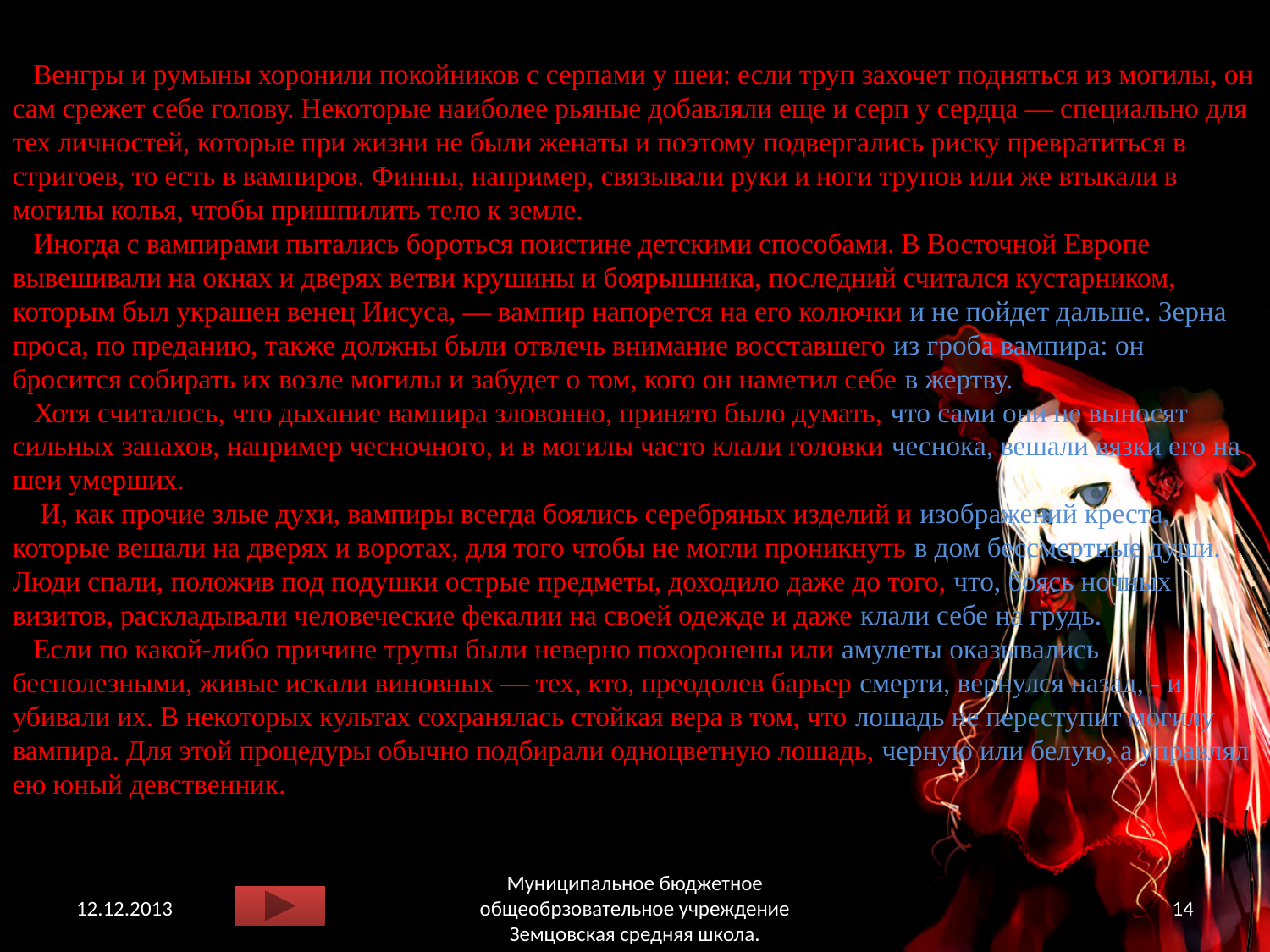

Венгры и румыны хоронили покойников с серпами у шеи: если труп захочет подняться из могилы, он сам срежет себе голову. Некоторые наиболее рьяные добавляли еще и серп у сердца — специально для тех личностей, которые при жизни не были женаты и поэтому подвергались риску превратиться в стригоев, то есть в вампиров. Финны, например, связывали руки и ноги трупов или же втыкали в могилы колья, чтобы пришпилить тело к земле. 
   Иногда с вампирами пытались бороться поистине детскими способами. В Восточной Европе вывешивали на окнах и дверях ветви крушины и боярышника, последний считался кустарником, которым был украшен венец Иисуса, — вампир напорется на его колючки и не пойдет дальше. Зерна проса, по преданию, также должны были отвлечь внимание восставшего из гроба вампира: он бросится собирать их возле могилы и забудет о том, кого он наметил себе в жертву. 
   Хотя считалось, что дыхание вампира зловонно, принято было думать, что сами они не выносят сильных запахов, например чесночного, и в могилы часто клали головки чеснока, вешали вязки его на шеи умерших. 
    И, как прочие злые духи, вампиры всегда боялись серебряных изделий и изображений креста, которые вешали на дверях и воротах, для того чтобы не могли проникнуть в дом бессмертные души. Люди спали, положив под подушки острые предметы, доходило даже до того, что, боясь ночных визитов, раскладывали человеческие фекалии на своей одежде и даже клали себе на грудь. 
   Если по какой-либо причине трупы были неверно похоронены или амулеты оказывались бесполезными, живые искали виновных — тех, кто, преодолев барьер смерти, вернулся назад, - и убивали их. В некоторых культах сохранялась стойкая вера в том, что лошадь не переступит могилу вампира. Для этой процедуры обычно подбирали одноцветную лошадь, черную или белую, а управлял ею юный девственник.
12.12.2013
Муниципальное бюджетное общеобрзовательное учреждение Земцовская средняя школа.
14